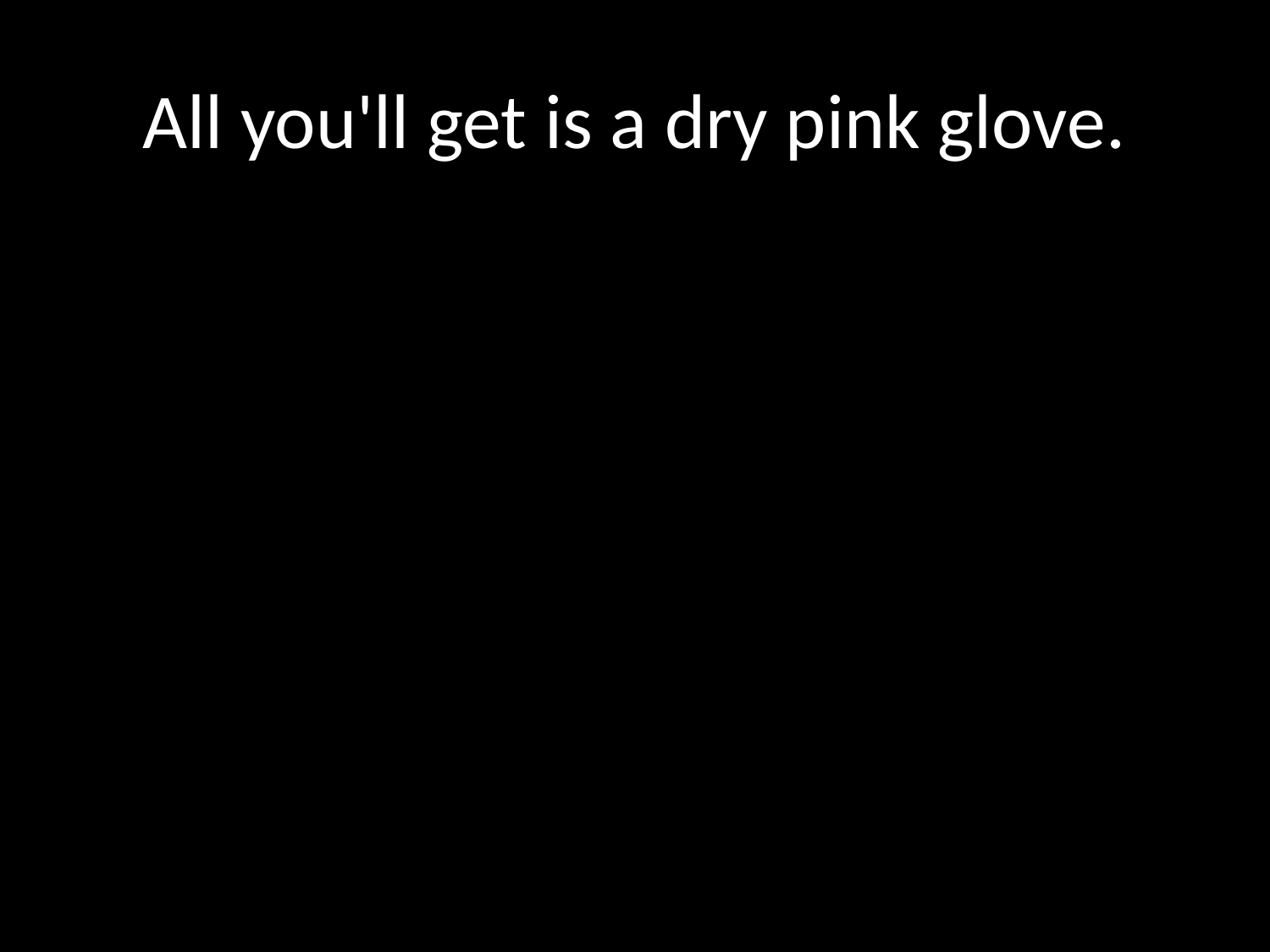

# All you'll get is a dry pink glove.